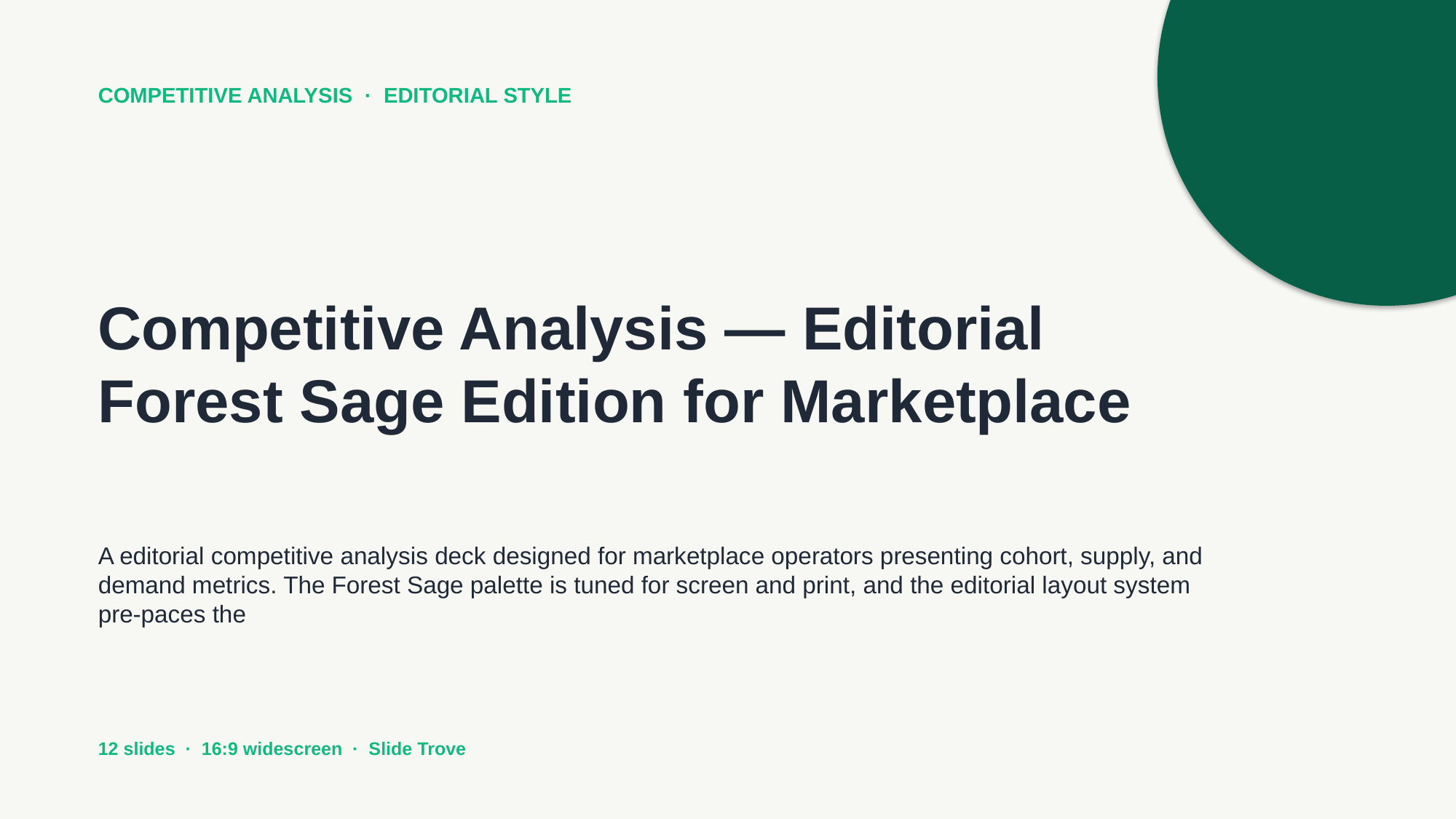

COMPETITIVE ANALYSIS  ·  EDITORIAL STYLE
Competitive Analysis — Editorial Forest Sage Edition for Marketplace
A editorial competitive analysis deck designed for marketplace operators presenting cohort, supply, and demand metrics. The Forest Sage palette is tuned for screen and print, and the editorial layout system pre-paces the
12 slides  ·  16:9 widescreen  ·  Slide Trove